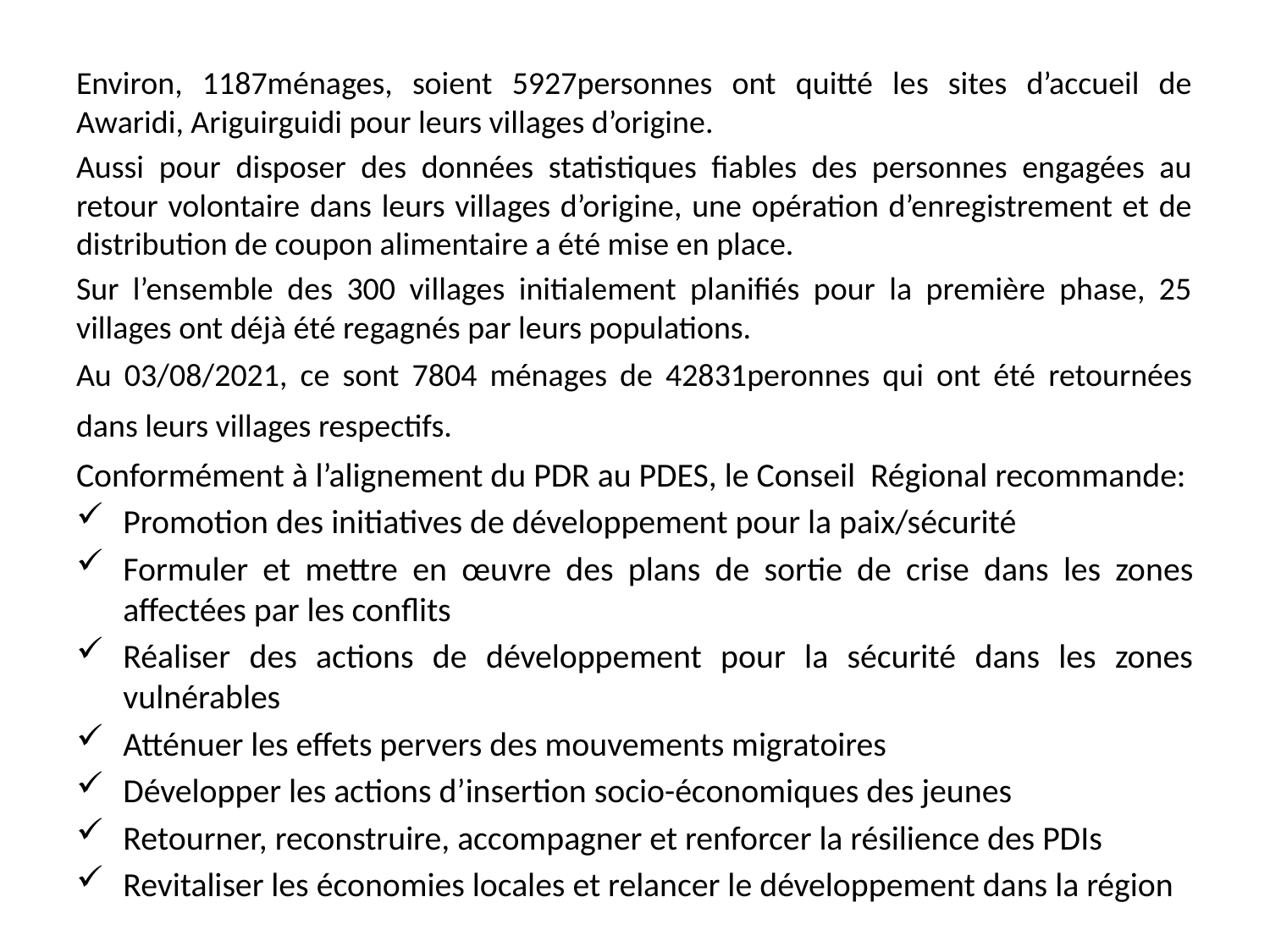

Environ, 1187ménages, soient 5927personnes ont quitté les sites d’accueil de Awaridi, Ariguirguidi pour leurs villages d’origine.
Aussi pour disposer des données statistiques fiables des personnes engagées au retour volontaire dans leurs villages d’origine, une opération d’enregistrement et de distribution de coupon alimentaire a été mise en place.
Sur l’ensemble des 300 villages initialement planifiés pour la première phase, 25 villages ont déjà été regagnés par leurs populations.
Au 03/08/2021, ce sont 7804 ménages de 42831peronnes qui ont été retournées dans leurs villages respectifs.
Conformément à l’alignement du PDR au PDES, le Conseil  Régional recommande:
Promotion des initiatives de développement pour la paix/sécurité
Formuler et mettre en œuvre des plans de sortie de crise dans les zones affectées par les conflits
Réaliser des actions de développement pour la sécurité dans les zones vulnérables
Atténuer les effets pervers des mouvements migratoires
Développer les actions d’insertion socio-économiques des jeunes
Retourner, reconstruire, accompagner et renforcer la résilience des PDIs
Revitaliser les économies locales et relancer le développement dans la région